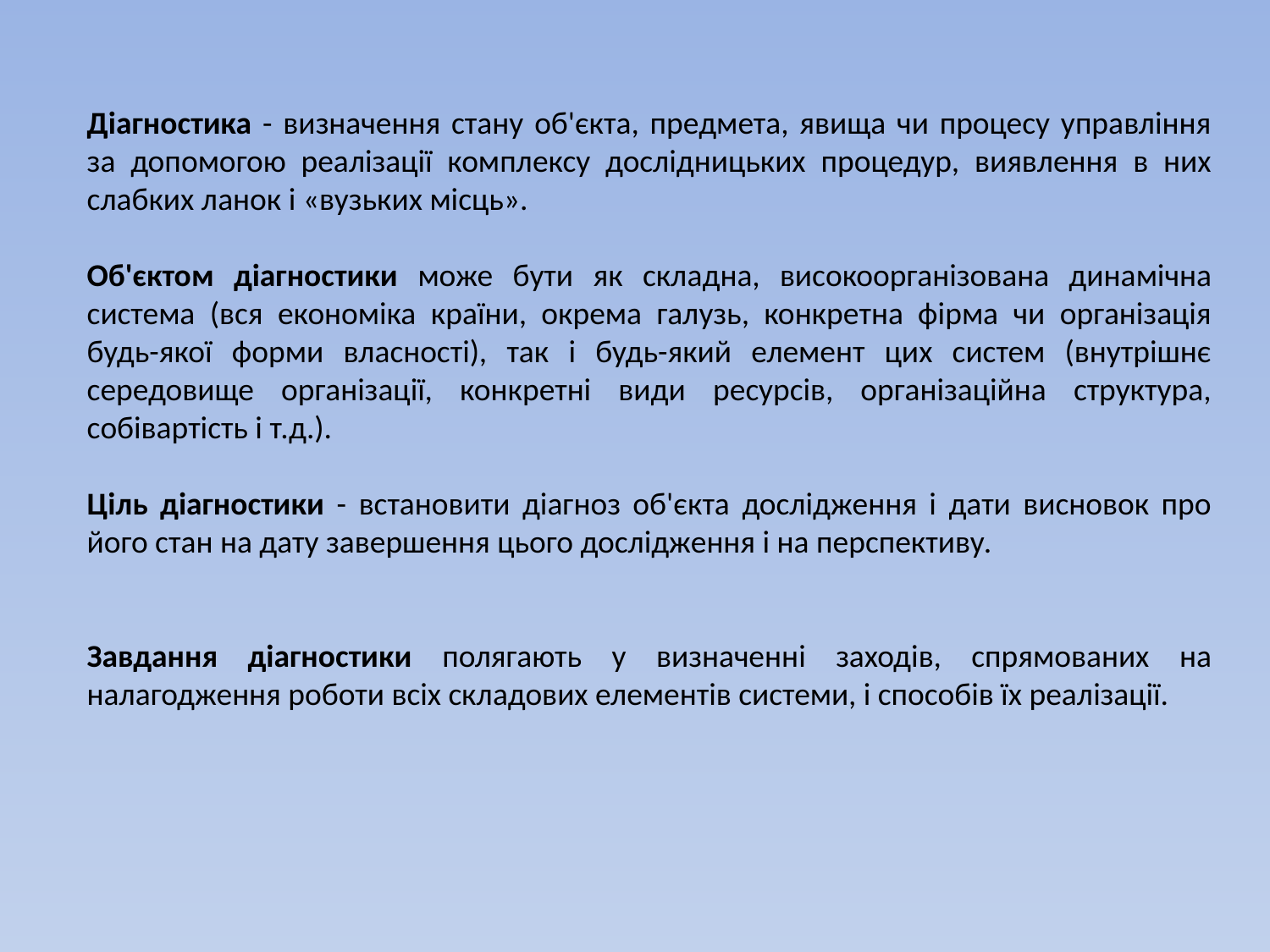

Діагностика - визначення стану об'єкта, предмета, явища чи процесу управління за допомогою реалізації комплексу дослідницьких процедур, виявлення в них слабких ланок і «вузьких місць».

Об'єктом діагностики може бути як складна, високоорганізована динамічна система (вся економіка країни, окрема галузь, конкретна фірма чи організація будь-якої форми власності), так і будь-який елемент цих систем (внутрішнє середовище організації, конкретні види ресурсів, організаційна структура, собівартість і т.д.).

Ціль діагностики - встановити діагноз об'єкта дослідження і дати висновок про його стан на дату завершення цього дослідження і на перспективу.

Завдання діагностики полягають у визначенні заходів, спрямованих на налагодження роботи всіх складових елементів системи, і способів їх реалізації.